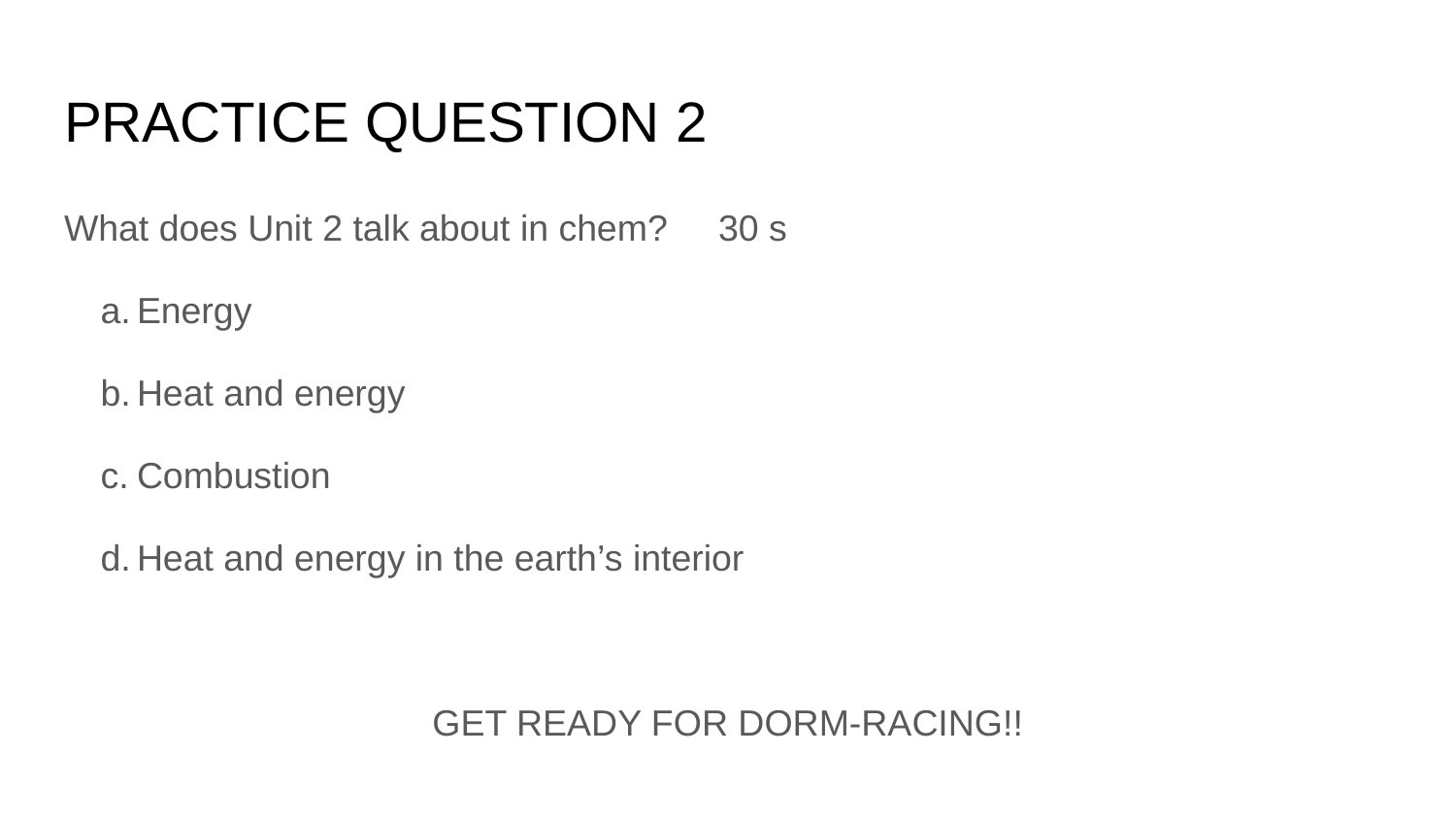

# PRACTICE QUESTION 2
What does Unit 2 talk about in chem?     30 s
Energy
Heat and energy
Combustion
Heat and energy in the earth’s interior

GET READY FOR DORM-RACING!!